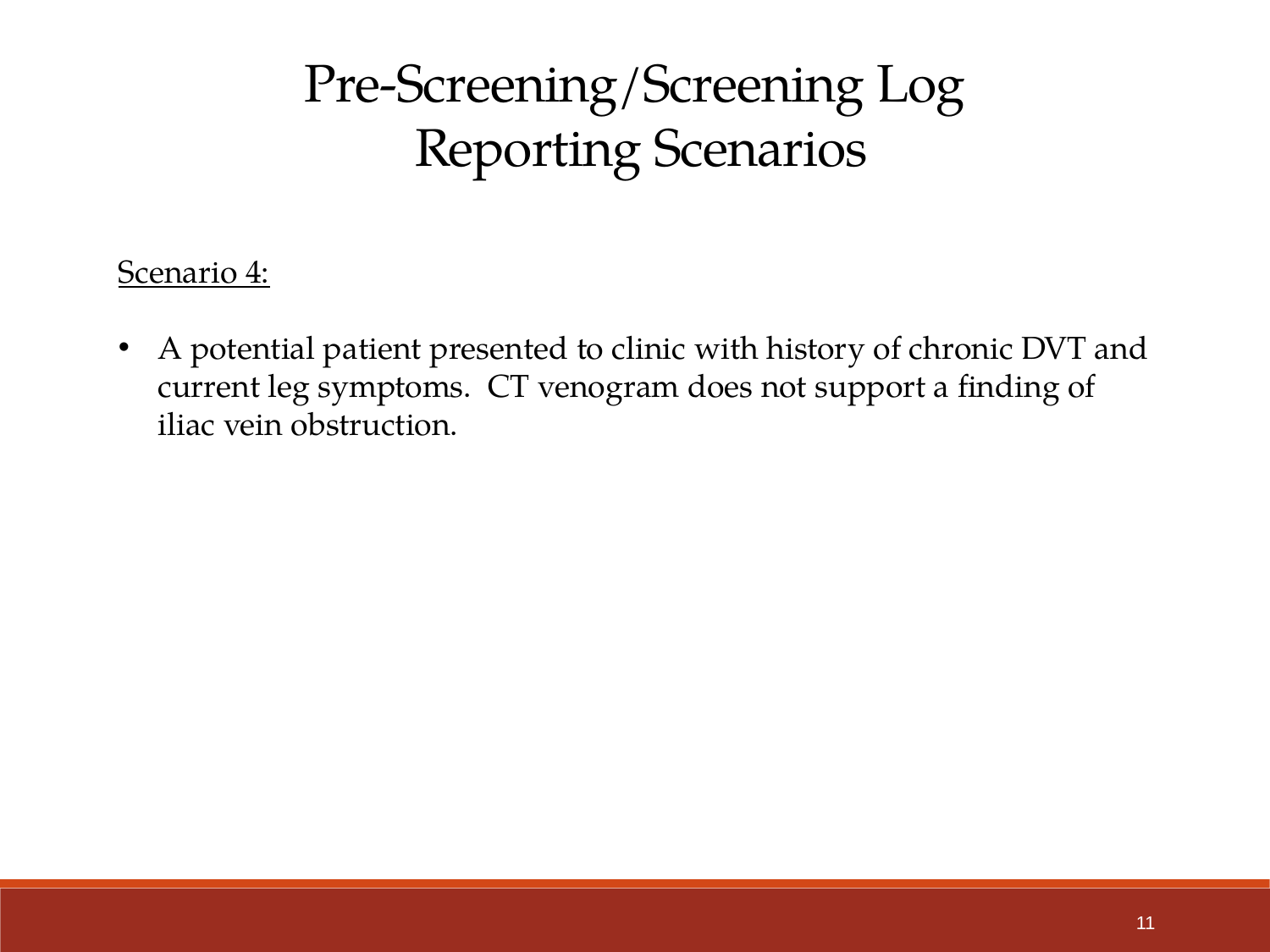

Pre-Screening/Screening Log
 Reporting Scenarios
Scenario 4:

A potential patient presented to clinic with history of chronic DVT and current leg symptoms.  CT venogram does not support a finding of iliac vein obstruction.

11